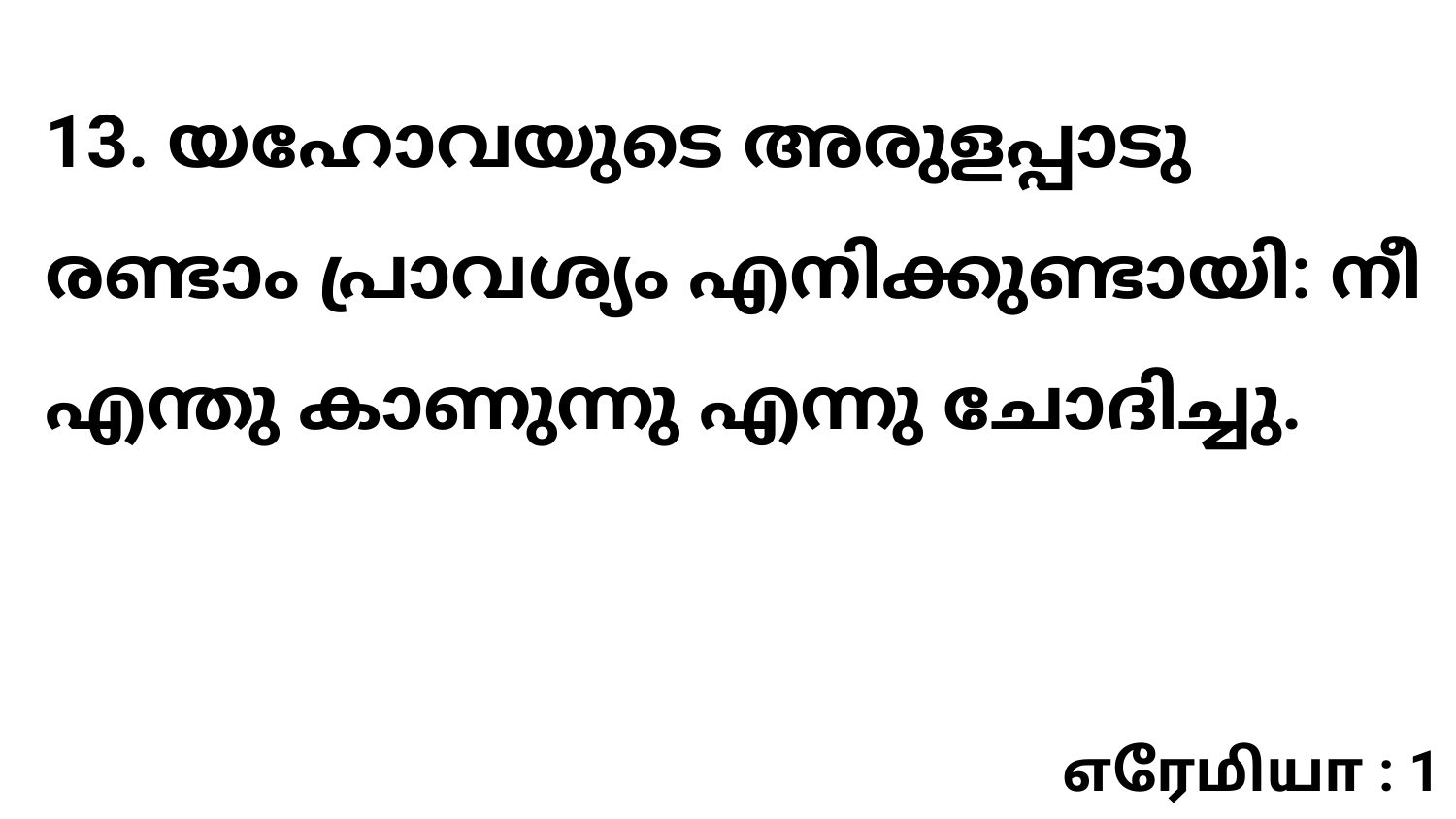

13. യഹോവയുടെ അരുളപ്പാടു രണ്ടാം പ്രാവശ്യം എനിക്കുണ്ടായി: നീ എന്തു കാണുന്നു എന്നു ചോദിച്ചു.
எரேமியா : 1